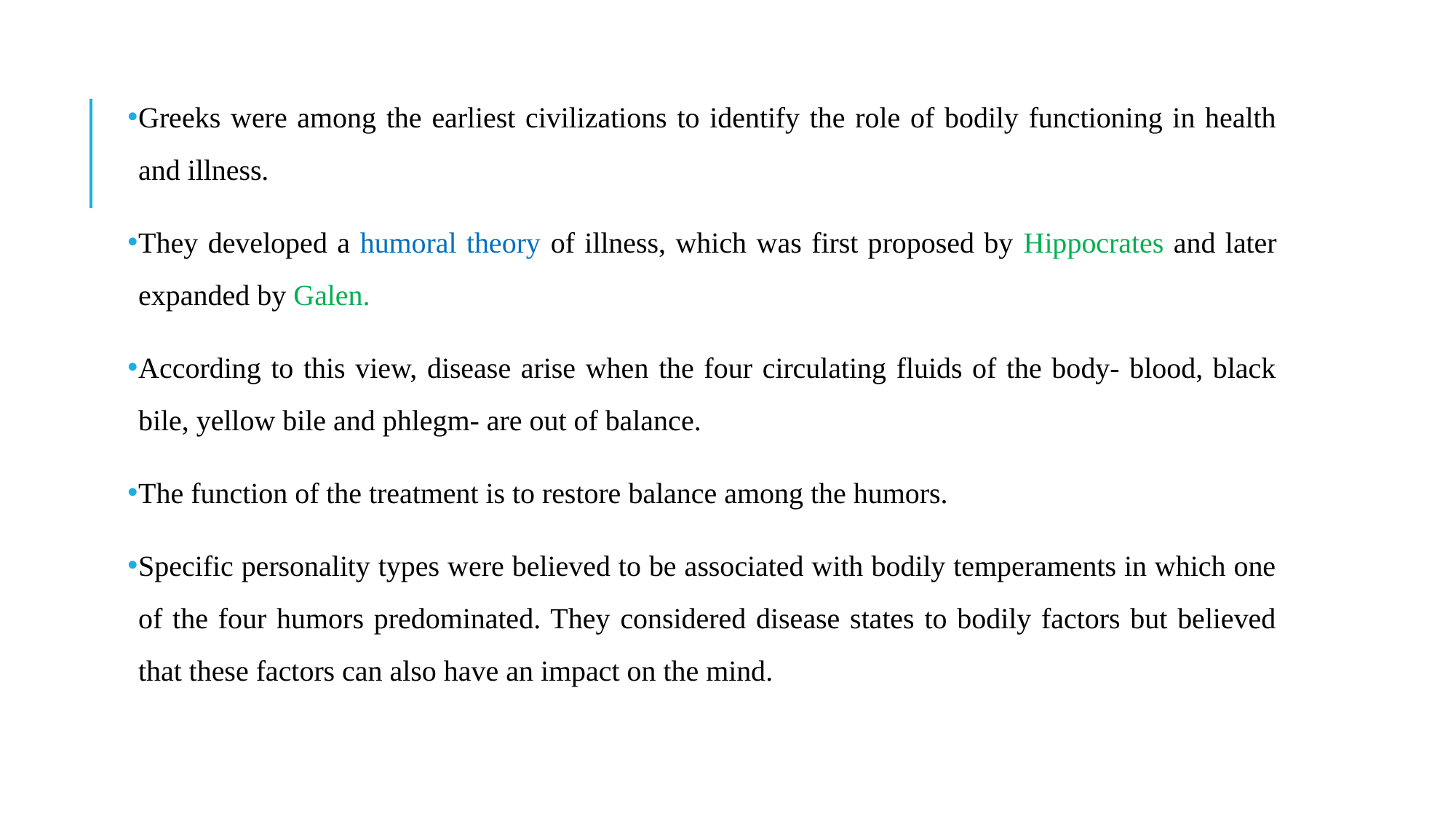

Greeks were among the earliest civilizations to identify the role of bodily functioning in health and illness.
They developed a humoral theory of illness, which was first proposed by Hippocrates and later expanded by Galen.
According to this view, disease arise when the four circulating fluids of the body- blood, black bile, yellow bile and phlegm- are out of balance.
The function of the treatment is to restore balance among the humors.
Specific personality types were believed to be associated with bodily temperaments in which one of the four humors predominated. They considered disease states to bodily factors but believed that these factors can also have an impact on the mind.